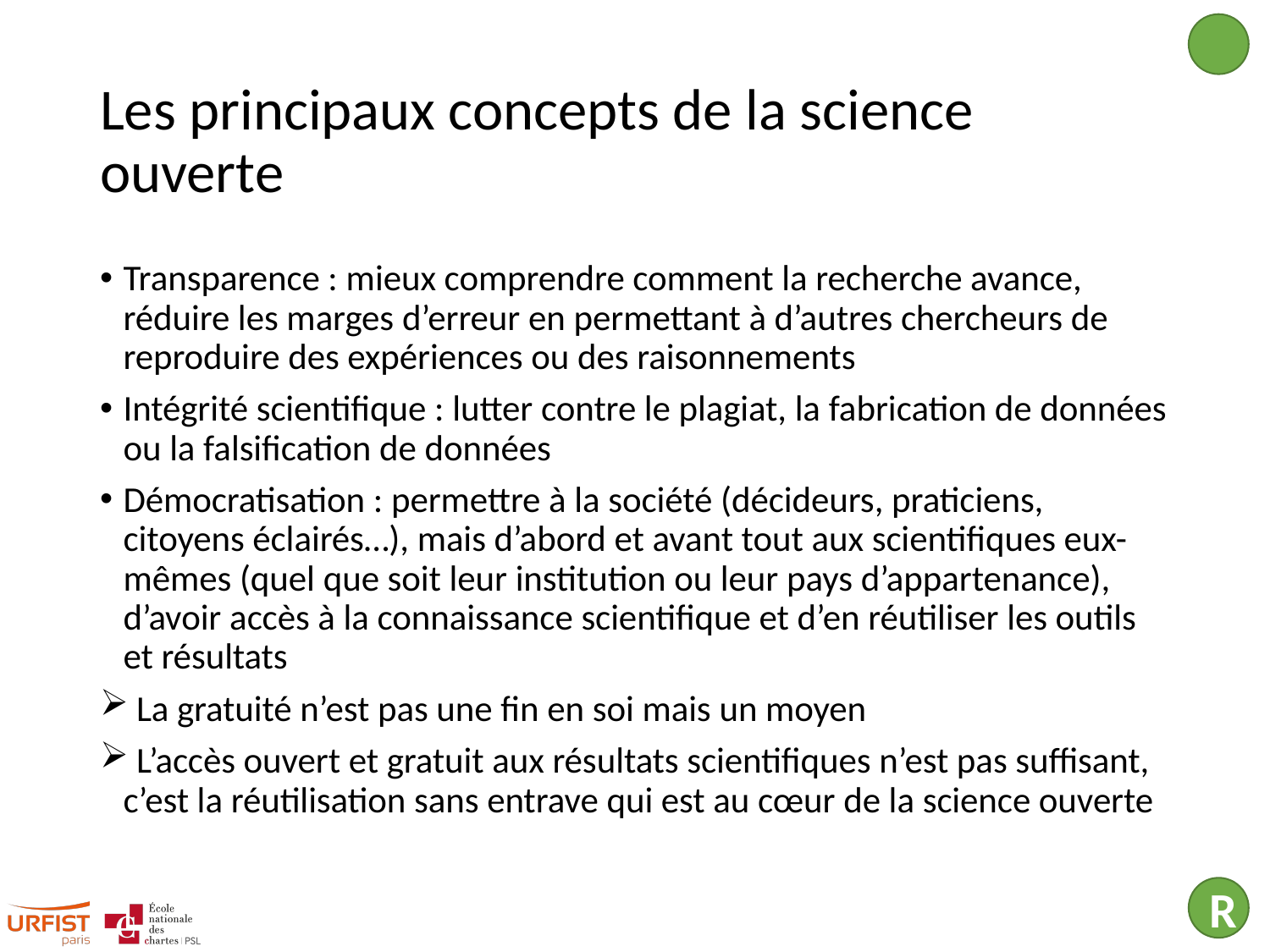

# Les principaux concepts de la science ouverte
Transparence : mieux comprendre comment la recherche avance, réduire les marges d’erreur en permettant à d’autres chercheurs de reproduire des expériences ou des raisonnements
Intégrité scientifique : lutter contre le plagiat, la fabrication de données ou la falsification de données
Démocratisation : permettre à la société (décideurs, praticiens, citoyens éclairés…), mais d’abord et avant tout aux scientifiques eux-mêmes (quel que soit leur institution ou leur pays d’appartenance), d’avoir accès à la connaissance scientifique et d’en réutiliser les outils et résultats
 La gratuité n’est pas une fin en soi mais un moyen
 L’accès ouvert et gratuit aux résultats scientifiques n’est pas suffisant, c’est la réutilisation sans entrave qui est au cœur de la science ouverte
R